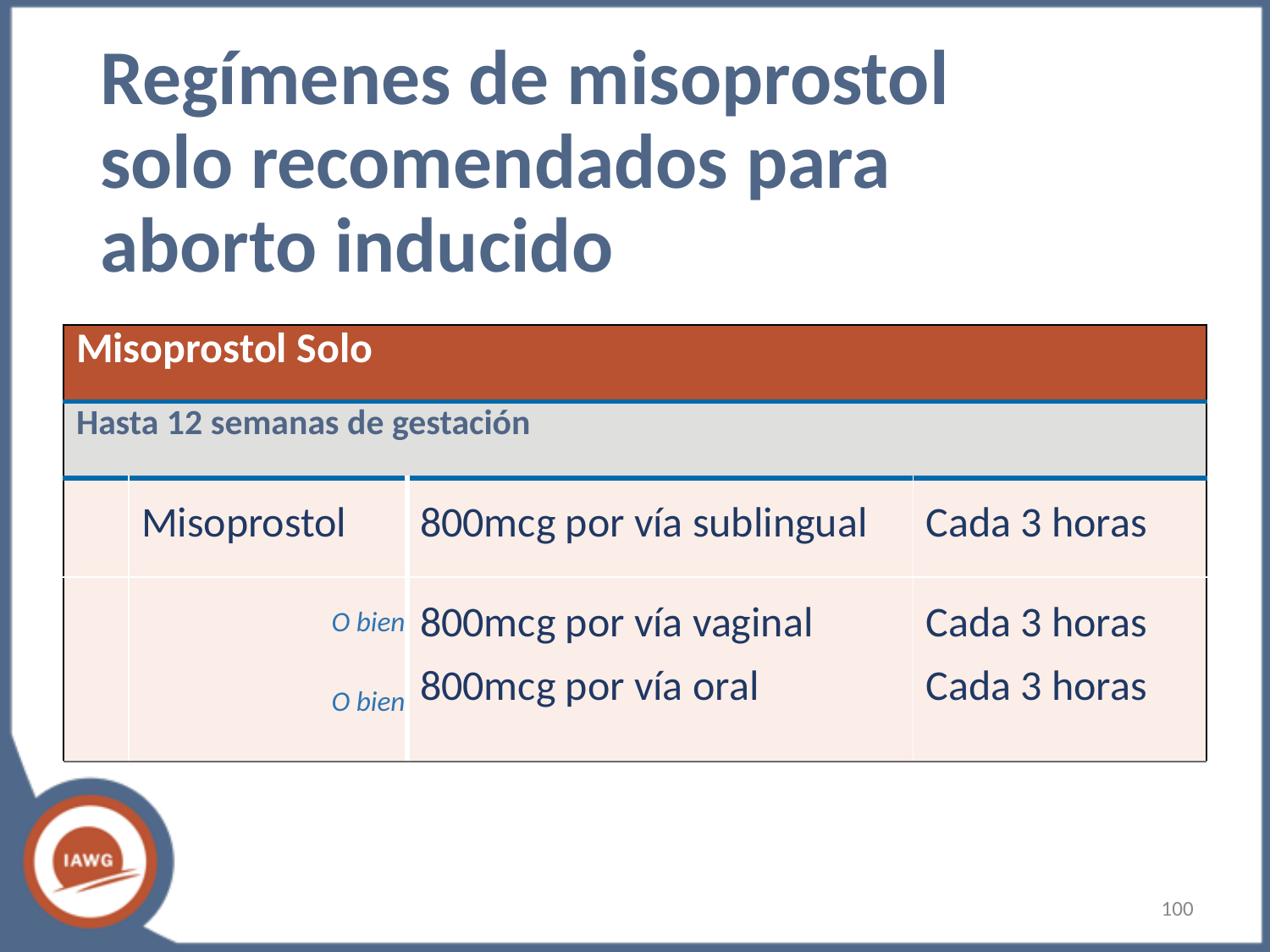

# Regímenes de misoprostol solo recomendados para aborto inducido
| Misoprostol Solo |  |  |  |
| --- | --- | --- | --- |
| Hasta 12 semanas de gestación |  |  |  |
|  | Misoprostol | 800mcg por vía sublingual | Cada 3 horas |
|  |  | 800mcg por vía vaginal 800mcg por vía oral | Cada 3 horas Cada 3 horas |
O bien
O bien
100